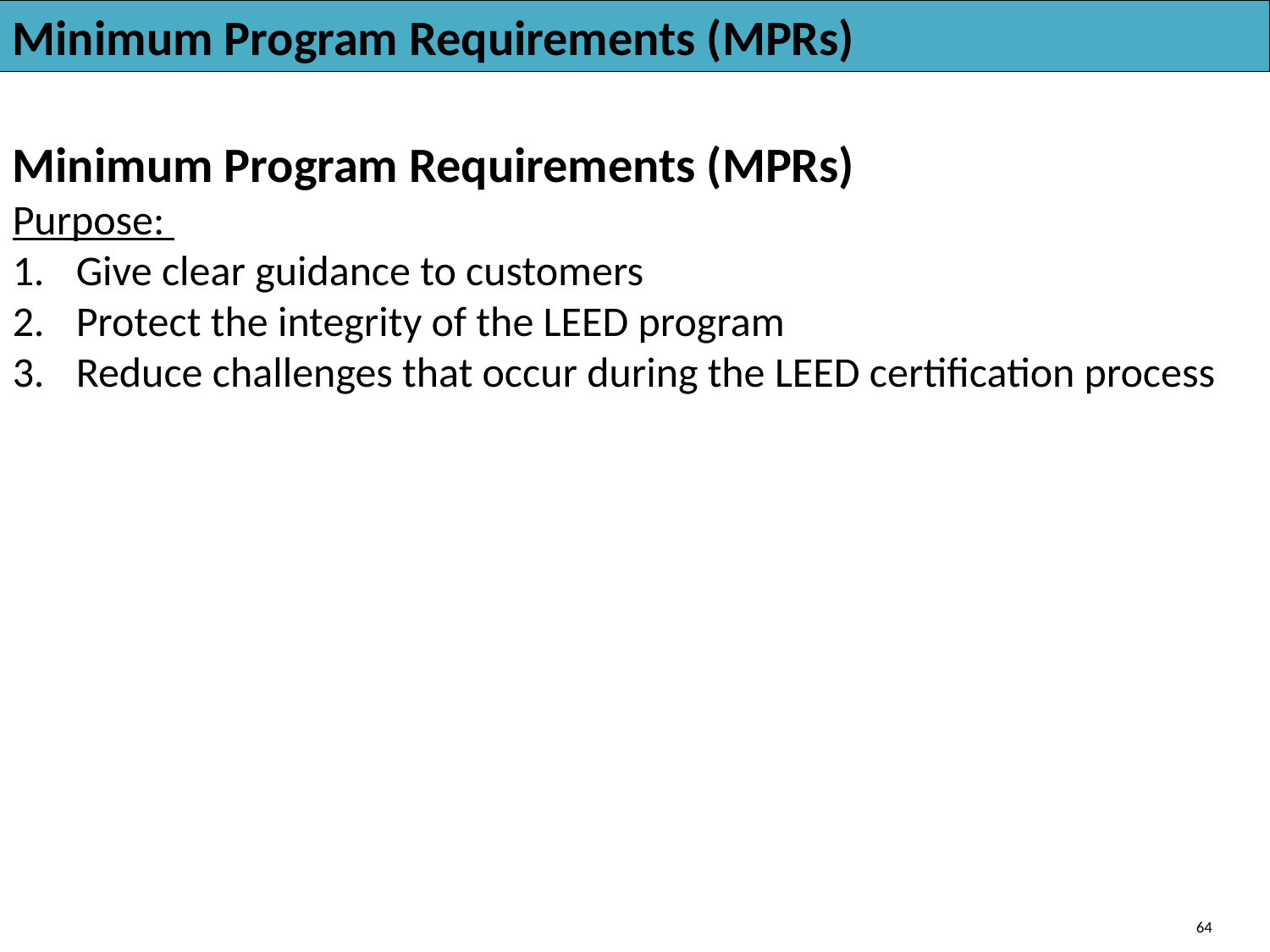

Minimum Program Requirements (MPRs)
Minimum Program Requirements (MPRs)
Purpose:
Give clear guidance to customers
Protect the integrity of the LEED program
Reduce challenges that occur during the LEED certification process
64